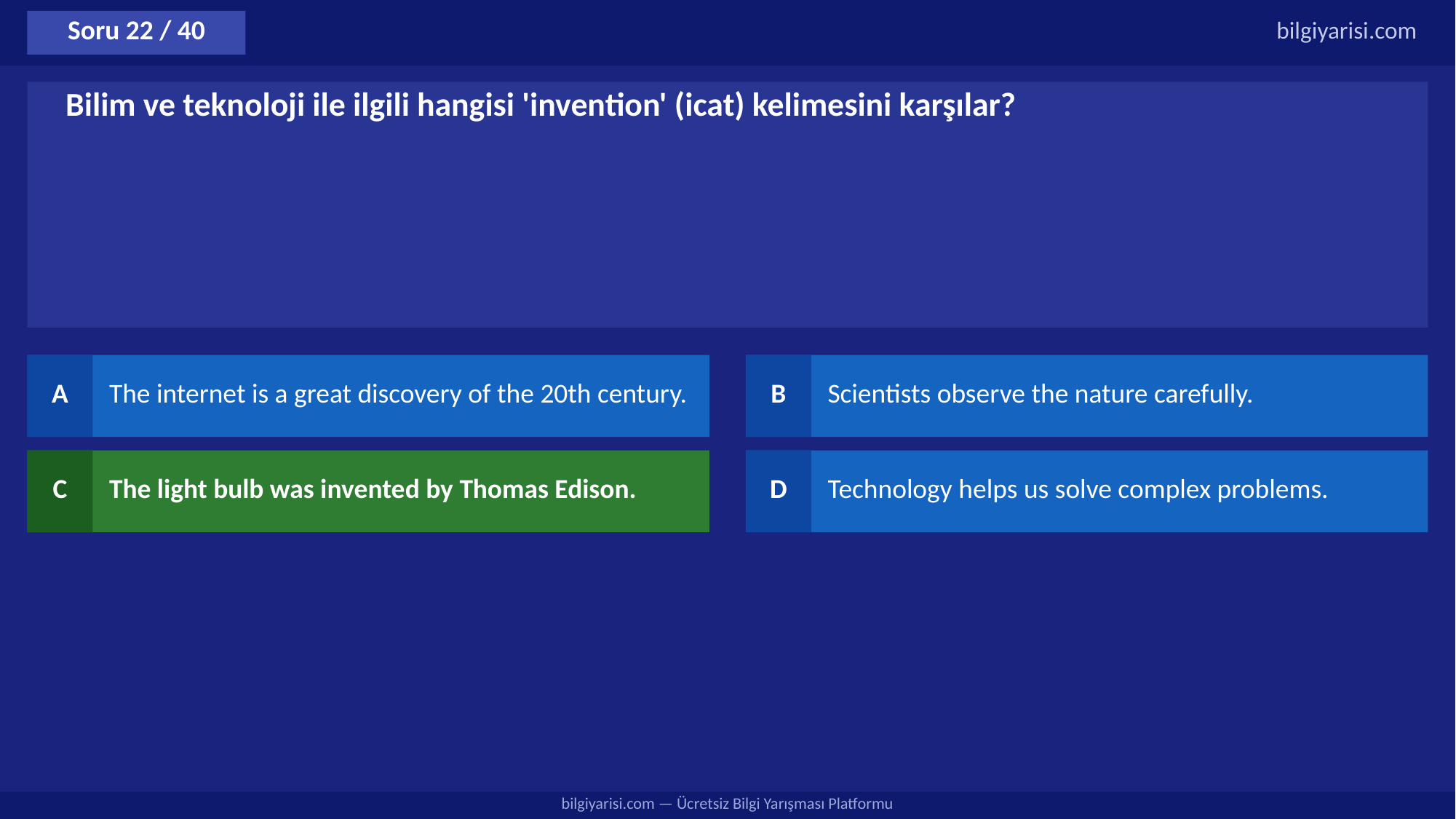

Soru 22 / 40
bilgiyarisi.com

Bilim ve teknoloji ile ilgili hangisi 'invention' (icat) kelimesini karşılar?

A
The internet is a great discovery of the 20th century.

B
Scientists observe the nature carefully.

C
The light bulb was invented by Thomas Edison.

D
Technology helps us solve complex problems.
bilgiyarisi.com — Ücretsiz Bilgi Yarışması Platformu